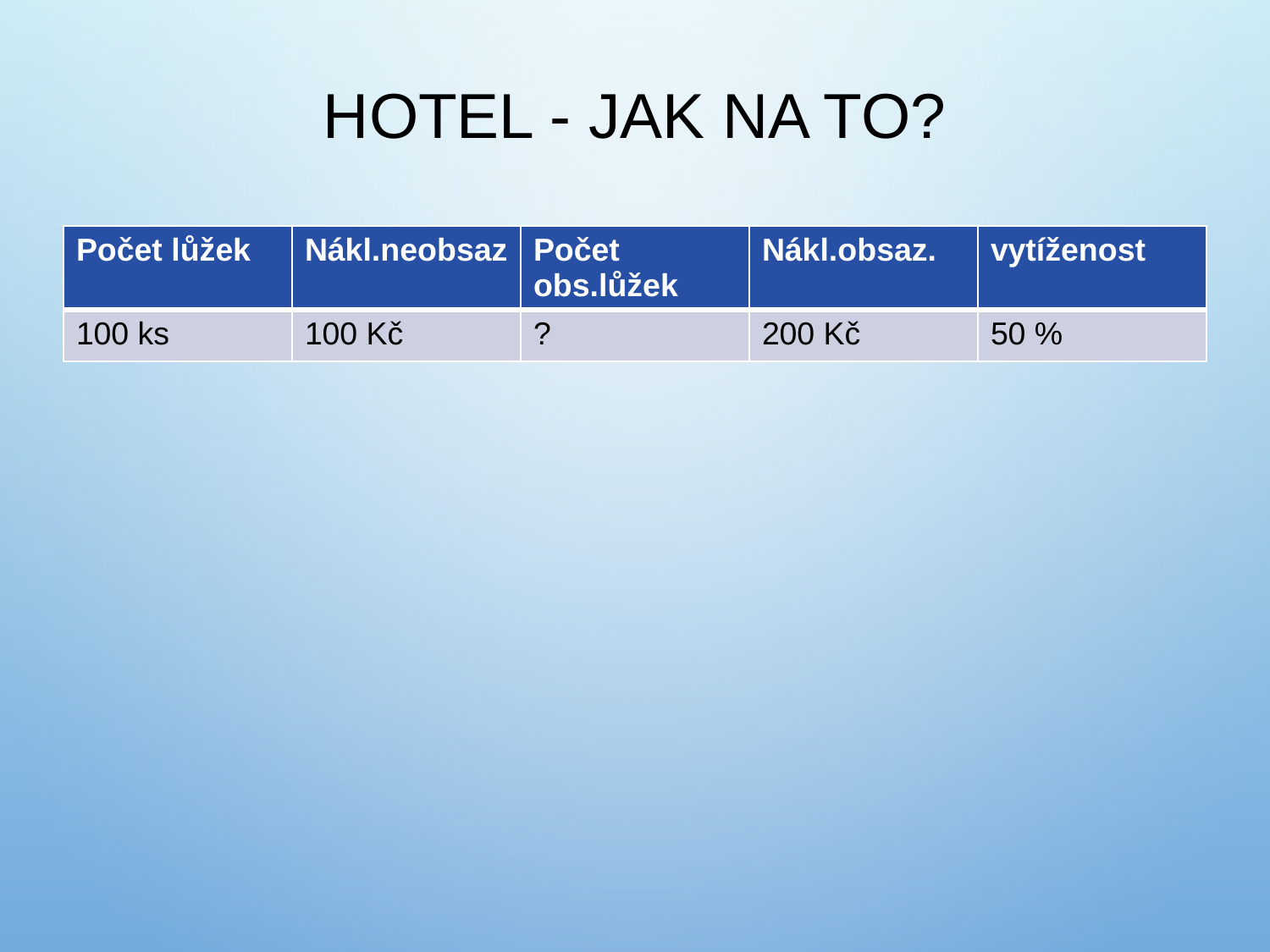

# Hotel - Jak na to?
| Počet lůžek | Nákl.neobsaz | Počet obs.lůžek | Nákl.obsaz. | vytíženost |
| --- | --- | --- | --- | --- |
| 100 ks | 100 Kč | ? | 200 Kč | 50 % |